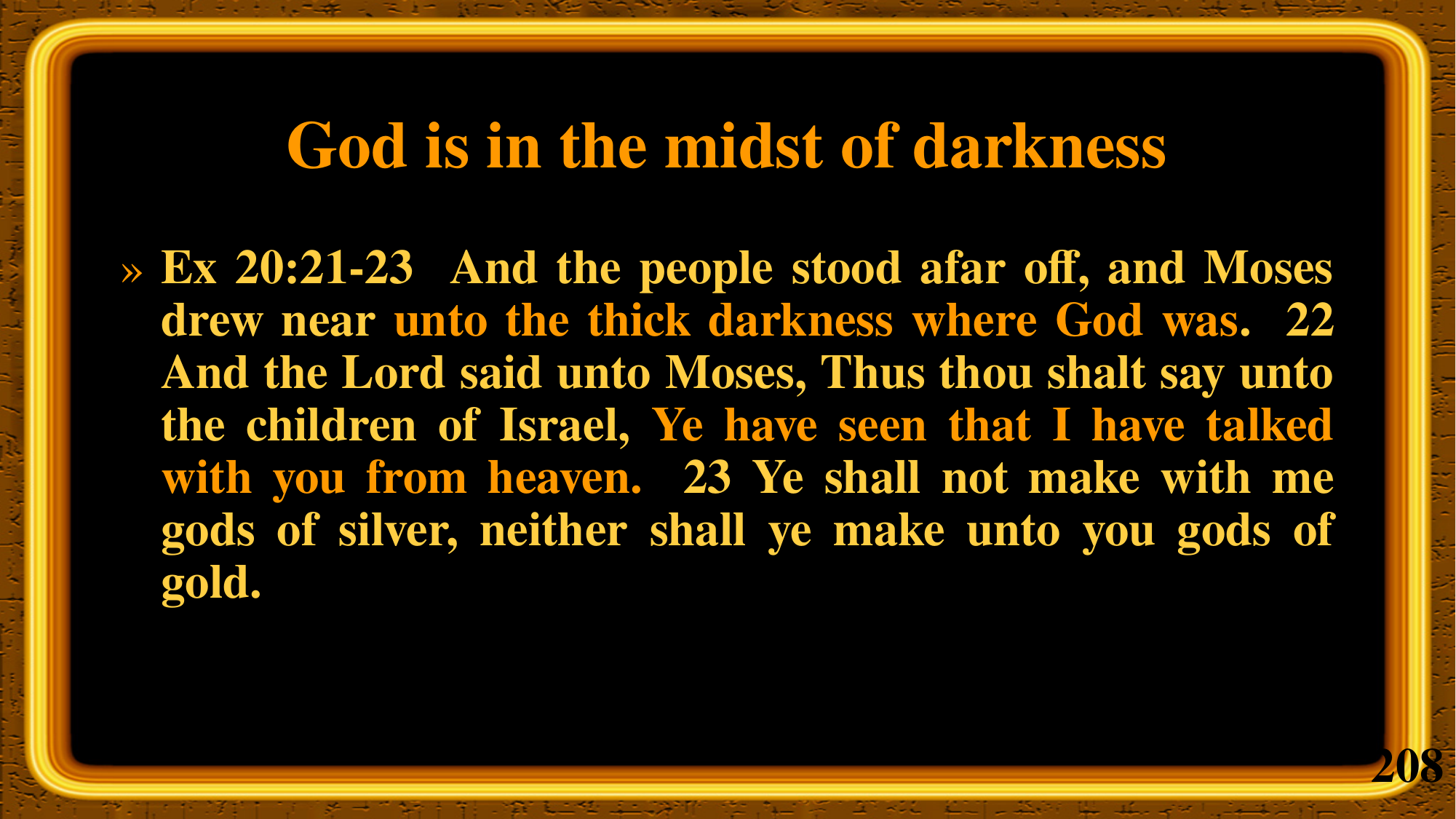

# God is in the midst of darkness
Ex 20:21-23  And the people stood afar off, and Moses drew near unto the thick darkness where God was.  22 And the Lord said unto Moses, Thus thou shalt say unto the children of Israel, Ye have seen that I have talked with you from heaven.  23 Ye shall not make with me gods of silver, neither shall ye make unto you gods of gold.

208